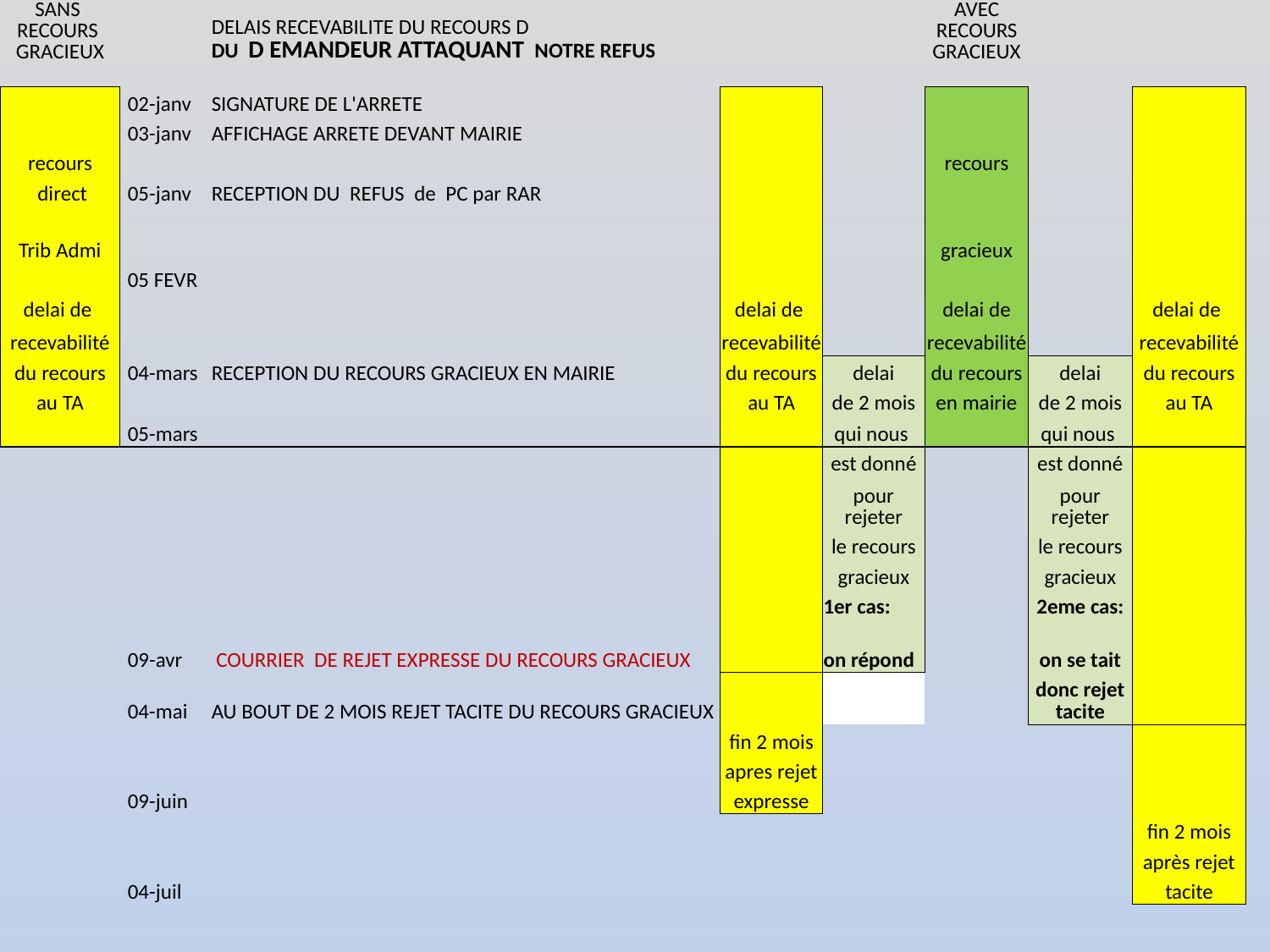

| SANS RECOURS GRACIEUX |  |  | DELAIS RECEVABILITE DU RECOURS D DU D EMANDEUR ATTAQUANT NOTRE REFUS |  |  | AVEC RECOURS GRACIEUX |  |  |
| --- | --- | --- | --- | --- | --- | --- | --- | --- |
|  |  |  |  |  |  |  |  |  |
|  |  | 02-janv | SIGNATURE DE L'ARRETE |  |  |  |  |  |
|  |  | 03-janv | AFFICHAGE ARRETE DEVANT MAIRIE |  |  |  |  |  |
| recours |  |  |  |  |  | recours |  |  |
| direct |  | 05-janv | RECEPTION DU REFUS de PC par RAR |  |  |  |  |  |
| Trib Admi |  |  |  |  |  | gracieux |  |  |
|  |  | 05 FEVR |  |  |  |  |  |  |
| delai de |  |  |  | delai de |  | delai de |  | delai de |
| recevabilité |  |  |  | recevabilité |  | recevabilité |  | recevabilité |
| du recours |  | 04-mars | RECEPTION DU RECOURS GRACIEUX EN MAIRIE | du recours | delai | du recours | delai | du recours |
| au TA |  |  |  | au TA | de 2 mois | en mairie | de 2 mois | au TA |
|  |  | 05-mars |  |  | qui nous |  | qui nous |  |
|  |  |  |  |  | est donné |  | est donné |  |
|  |  |  |  |  | pour rejeter |  | pour rejeter |  |
|  |  |  |  |  | le recours |  | le recours |  |
|  |  |  |  |  | gracieux |  | gracieux |  |
|  |  |  |  |  | 1er cas: |  | 2eme cas: |  |
|  |  | 09-avr | COURRIER DE REJET EXPRESSE DU RECOURS GRACIEUX |  | on répond |  | on se tait |  |
|  |  |  |  |  |  |  | donc rejet |  |
|  |  | 04-mai | AU BOUT DE 2 MOIS REJET TACITE DU RECOURS GRACIEUX |  |  |  | tacite |  |
|  |  |  |  | fin 2 mois |  |  |  |  |
|  |  |  |  | apres rejet |  |  |  |  |
|  |  | 09-juin |  | expresse |  |  |  |  |
|  |  |  |  |  |  |  |  | fin 2 mois |
|  |  |  |  |  |  |  |  | après rejet |
|  |  | 04-juil |  |  |  |  |  | tacite |